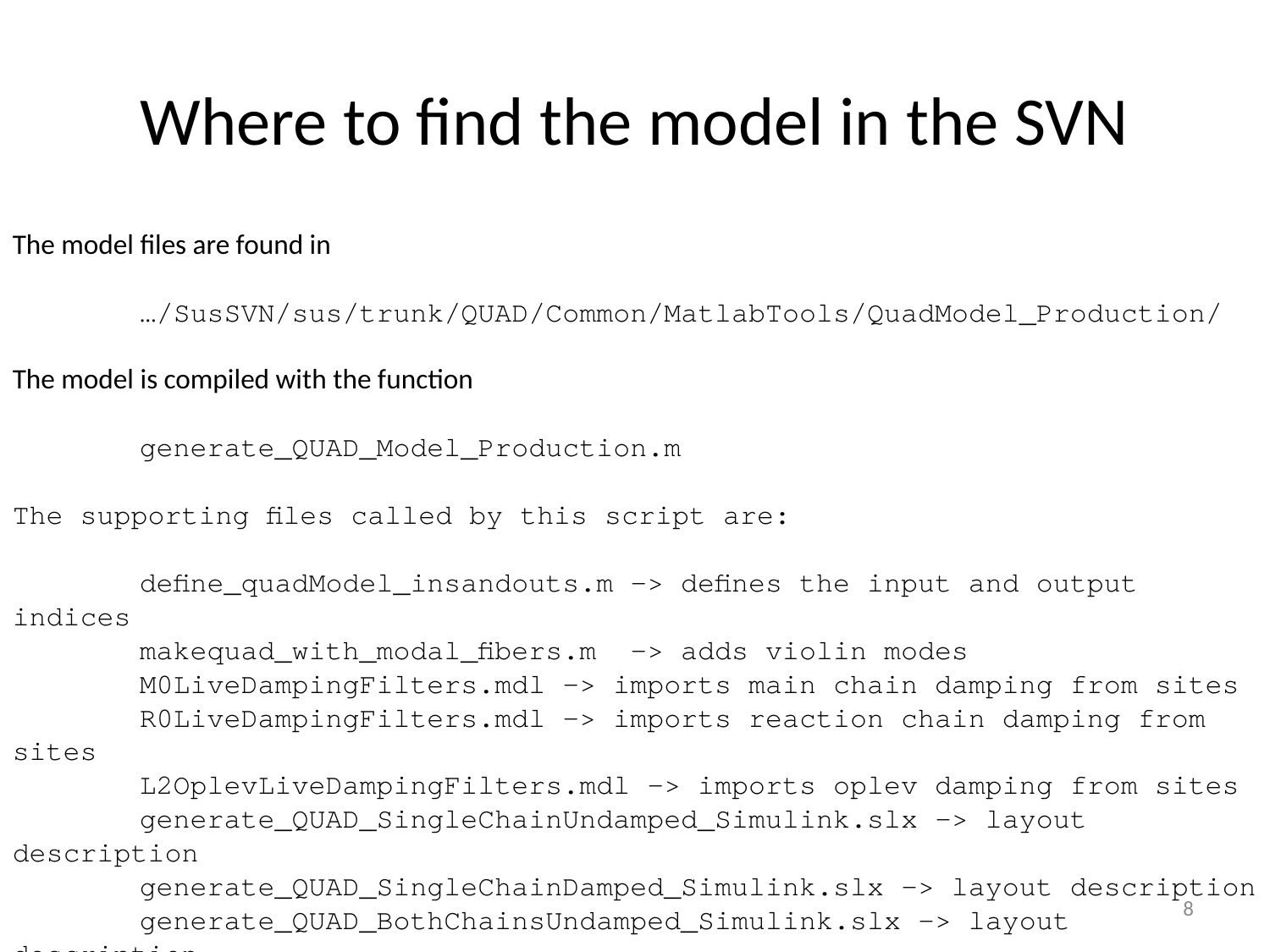

# Where to find the model in the SVN
The model files are found in

	…/SusSVN/sus/trunk/QUAD/Common/MatlabTools/QuadModel_Production/

The model is compiled with the function

	generate_QUAD_Model_Production.m

The supporting files called by this script are:

	define_quadModel_insandouts.m -> defines the input and output indices
	makequad_with_modal_fibers.m  -> adds violin modes
	M0LiveDampingFilters.mdl -> imports main chain damping from sites
	R0LiveDampingFilters.mdl -> imports reaction chain damping from sites
	L2OplevLiveDampingFilters.mdl -> imports oplev damping from sites
	generate_QUAD_SingleChainUndamped_Simulink.slx -> layout description
	generate_QUAD_SingleChainDamped_Simulink.slx -> layout description
	generate_QUAD_BothChainsUndamped_Simulink.slx -> layout description
	generate_QUAD_BothChainsDamped_Simulink.slx -> layout description
8